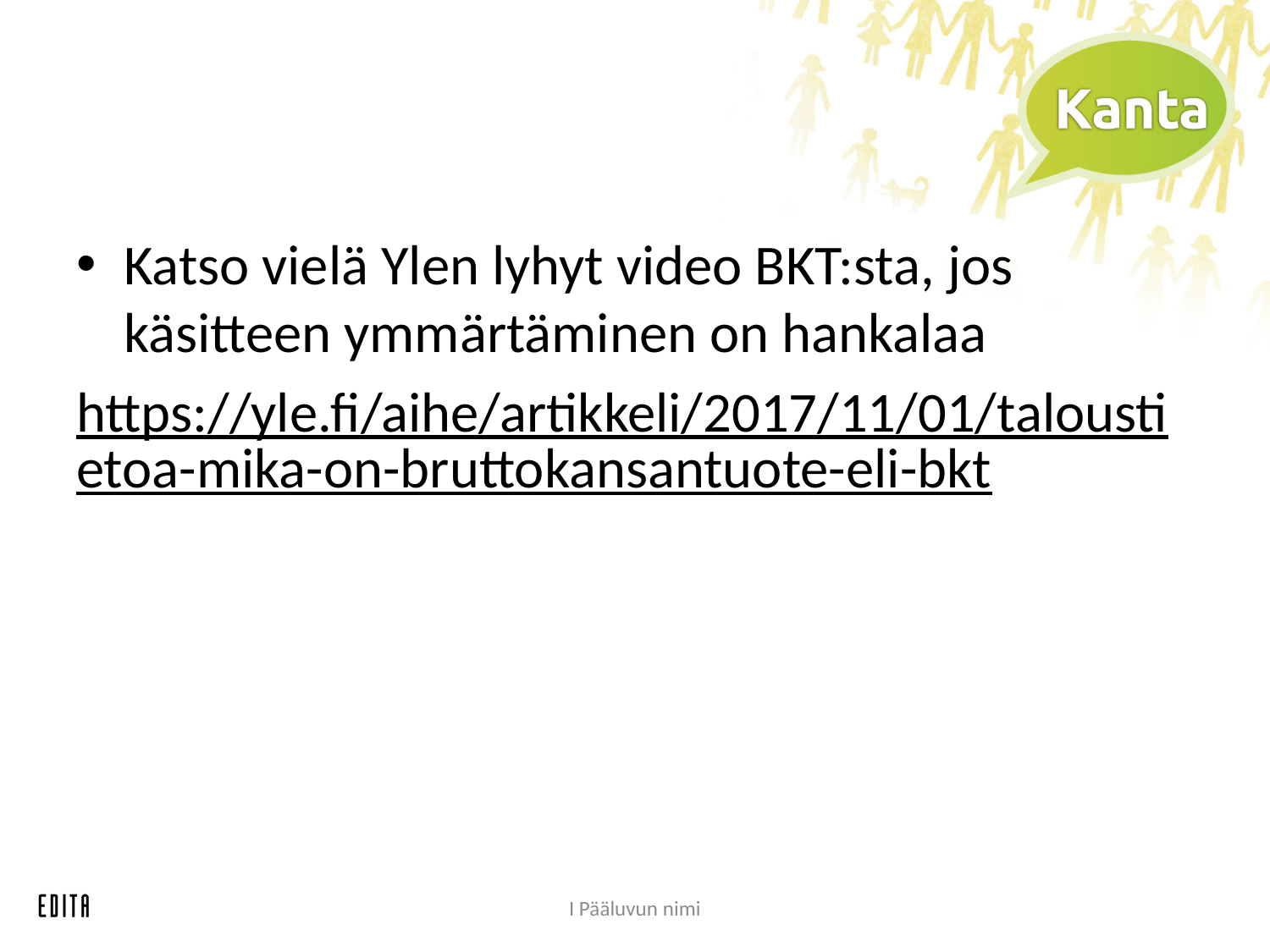

#
Katso vielä Ylen lyhyt video BKT:sta, jos käsitteen ymmärtäminen on hankalaa
https://yle.fi/aihe/artikkeli/2017/11/01/taloustietoa-mika-on-bruttokansantuote-eli-bkt
I Pääluvun nimi